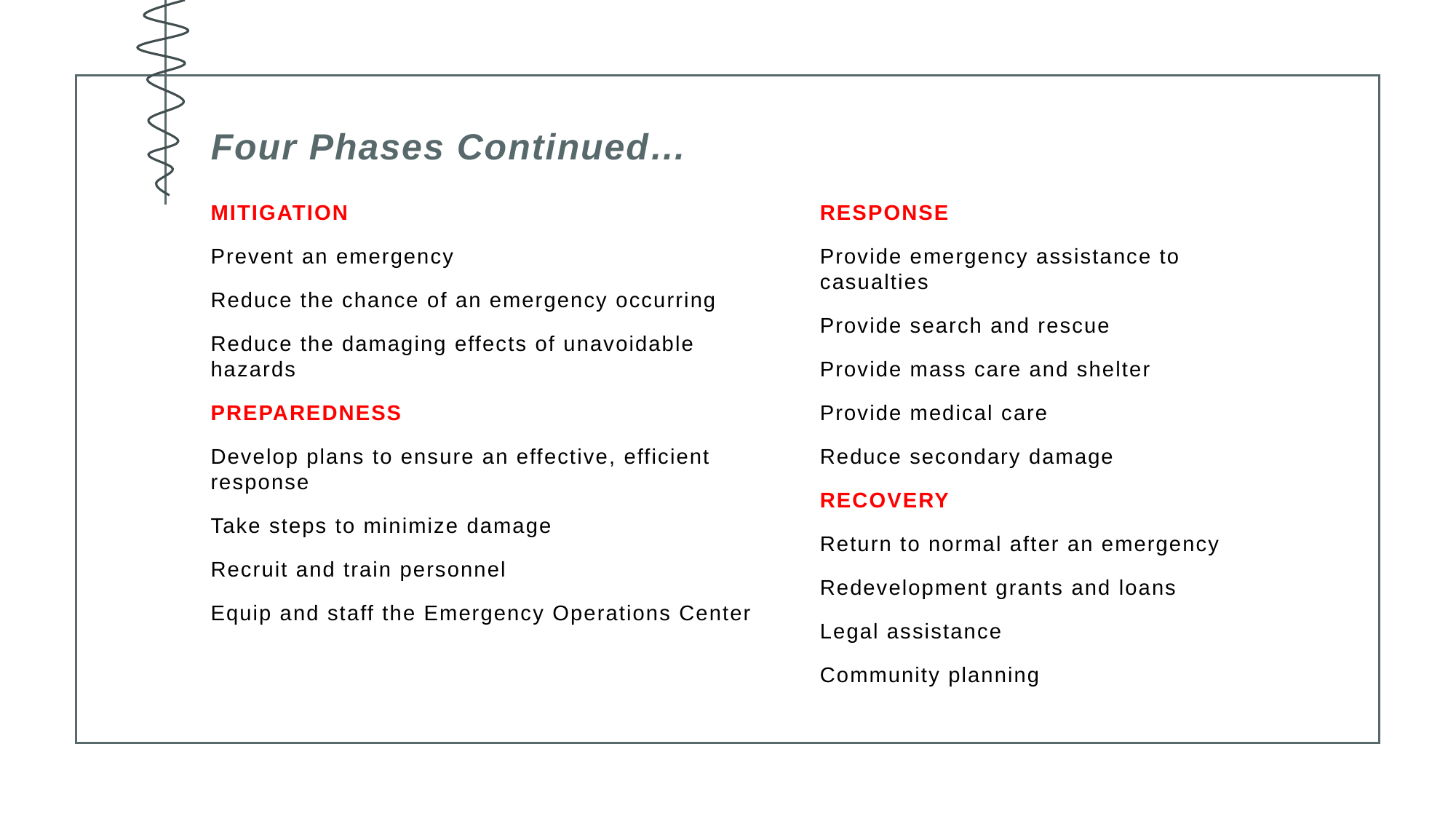

# Four Phases Continued…
MITIGATION
Prevent an emergency
Reduce the chance of an emergency occurring
Reduce the damaging effects of unavoidable hazards
PREPAREDNESS
Develop plans to ensure an effective, efficient response
Take steps to minimize damage
Recruit and train personnel
Equip and staff the Emergency Operations Center

RESPONSE
Provide emergency assistance to casualties
Provide search and rescue
Provide mass care and shelter
Provide medical care
Reduce secondary damage
RECOVERY
Return to normal after an emergency
Redevelopment grants and loans
Legal assistance
Community planning